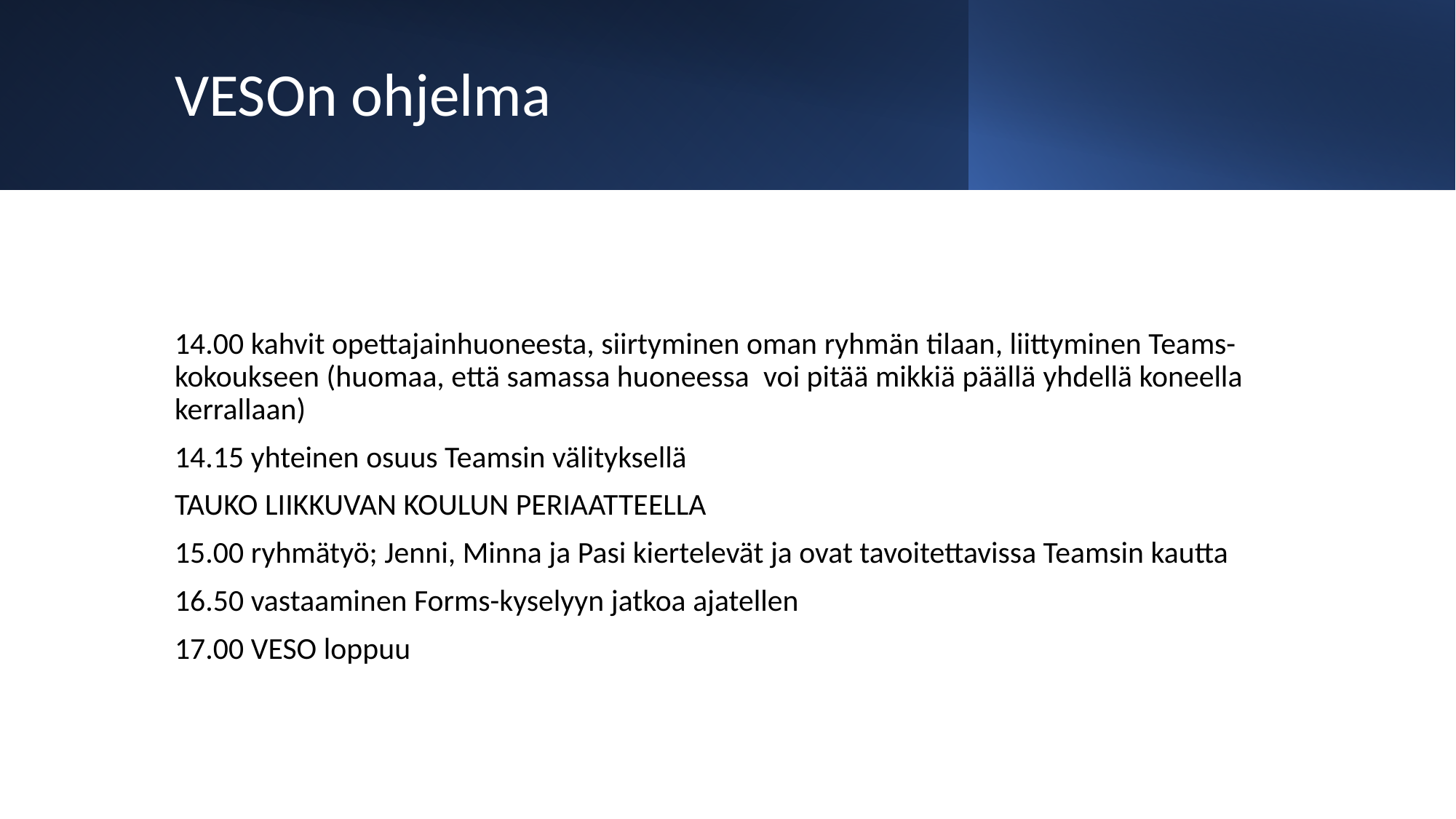

# VESOn ohjelma
14.00 kahvit opettajainhuoneesta, siirtyminen oman ryhmän tilaan, liittyminen Teams-kokoukseen (huomaa, että samassa huoneessa  voi pitää mikkiä päällä yhdellä koneella kerrallaan)
14.15 yhteinen osuus Teamsin välityksellä
TAUKO LIIKKUVAN KOULUN PERIAATTEELLA
15.00 ryhmätyö; Jenni, Minna ja Pasi kiertelevät ja ovat tavoitettavissa Teamsin kautta
16.50 vastaaminen Forms-kyselyyn jatkoa ajatellen
17.00 VESO loppuu